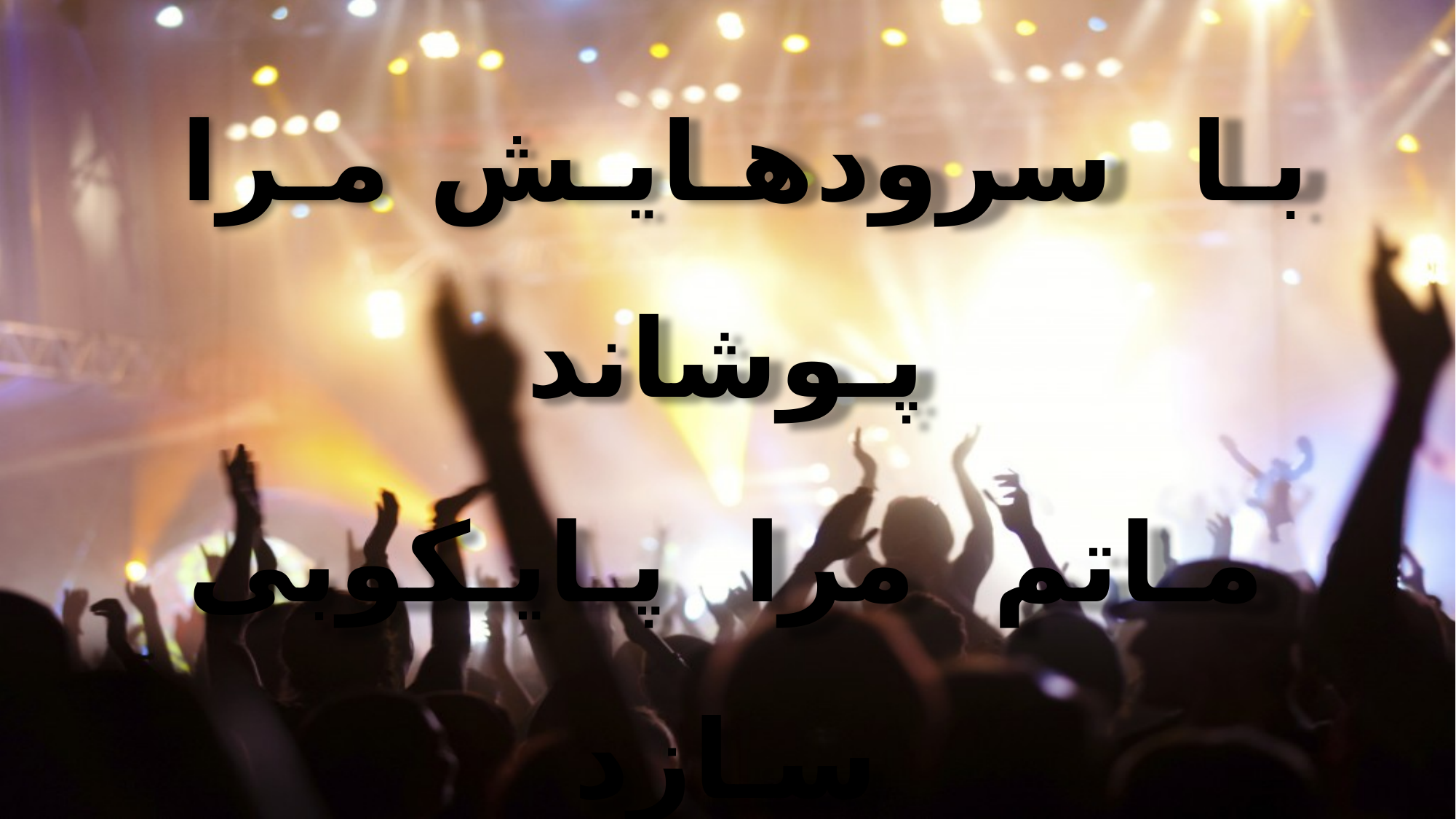

بـا  سرودهـایـش مـرا  پـوشاند

 مـاتم  مرا  پـایـکوبى  سـازد